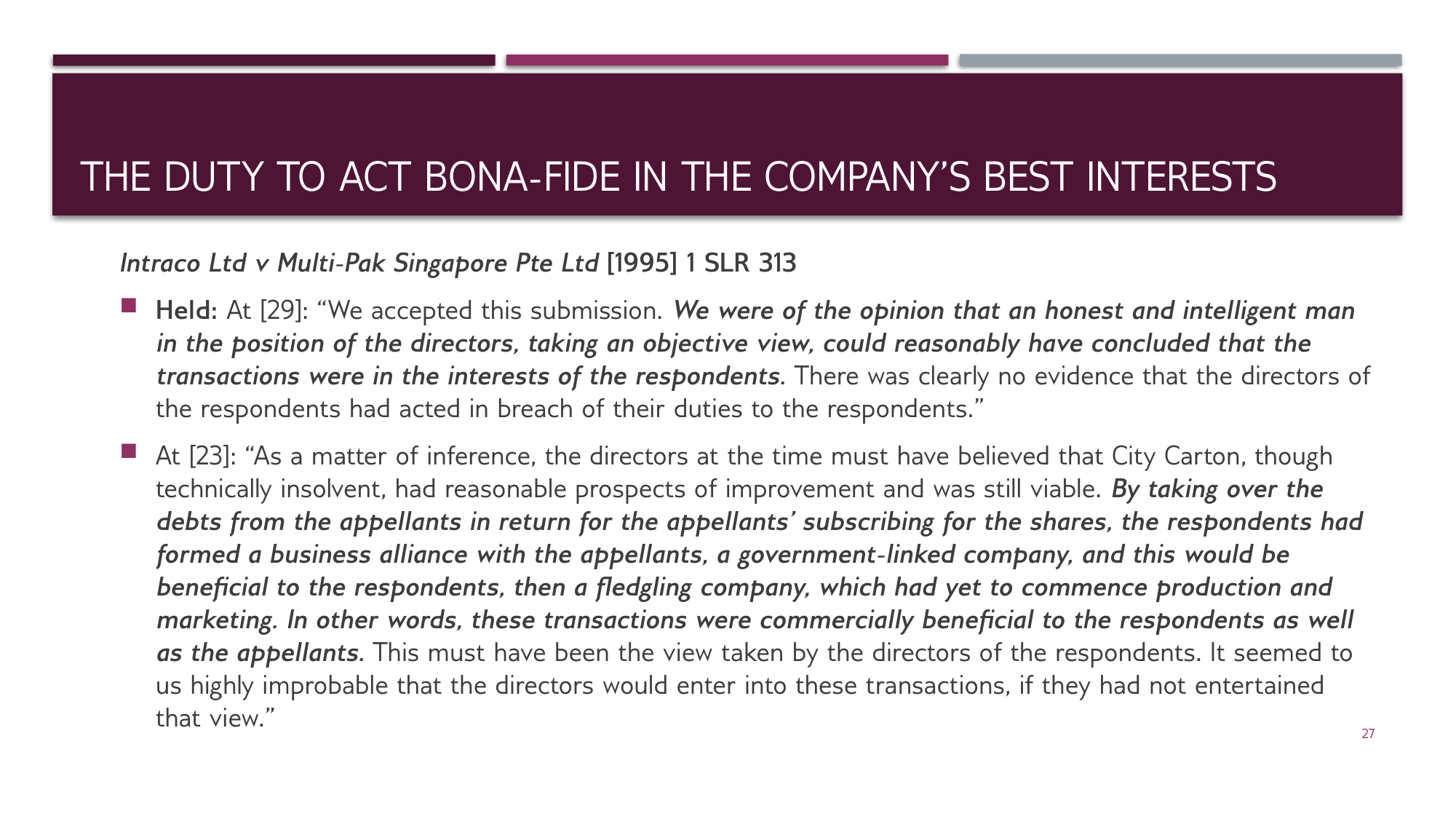

# The Duty to Act Bona-Fide in the Company’s Best Interests
Intraco Ltd v Multi-Pak Singapore Pte Ltd [1995] 1 SLR 313
Held: At [29]: “We accepted this submission. We were of the opinion that an honest and intelligent man in the position of the directors, taking an objective view, could reasonably have concluded that the transactions were in the interests of the respondents. There was clearly no evidence that the directors of the respondents had acted in breach of their duties to the respondents.”
At [23]: “As a matter of inference, the directors at the time must have believed that City Carton, though technically insolvent, had reasonable prospects of improvement and was still viable. By taking over the debts from the appellants in return for the appellants’ subscribing for the shares, the respondents had formed a business alliance with the appellants, a government-linked company, and this would be beneficial to the respondents, then a fledgling company, which had yet to commence production and marketing. In other words, these transactions were commercially beneficial to the respondents as well as the appellants. This must have been the view taken by the directors of the respondents. It seemed to us highly improbable that the directors would enter into these transactions, if they had not entertained that view.”

27